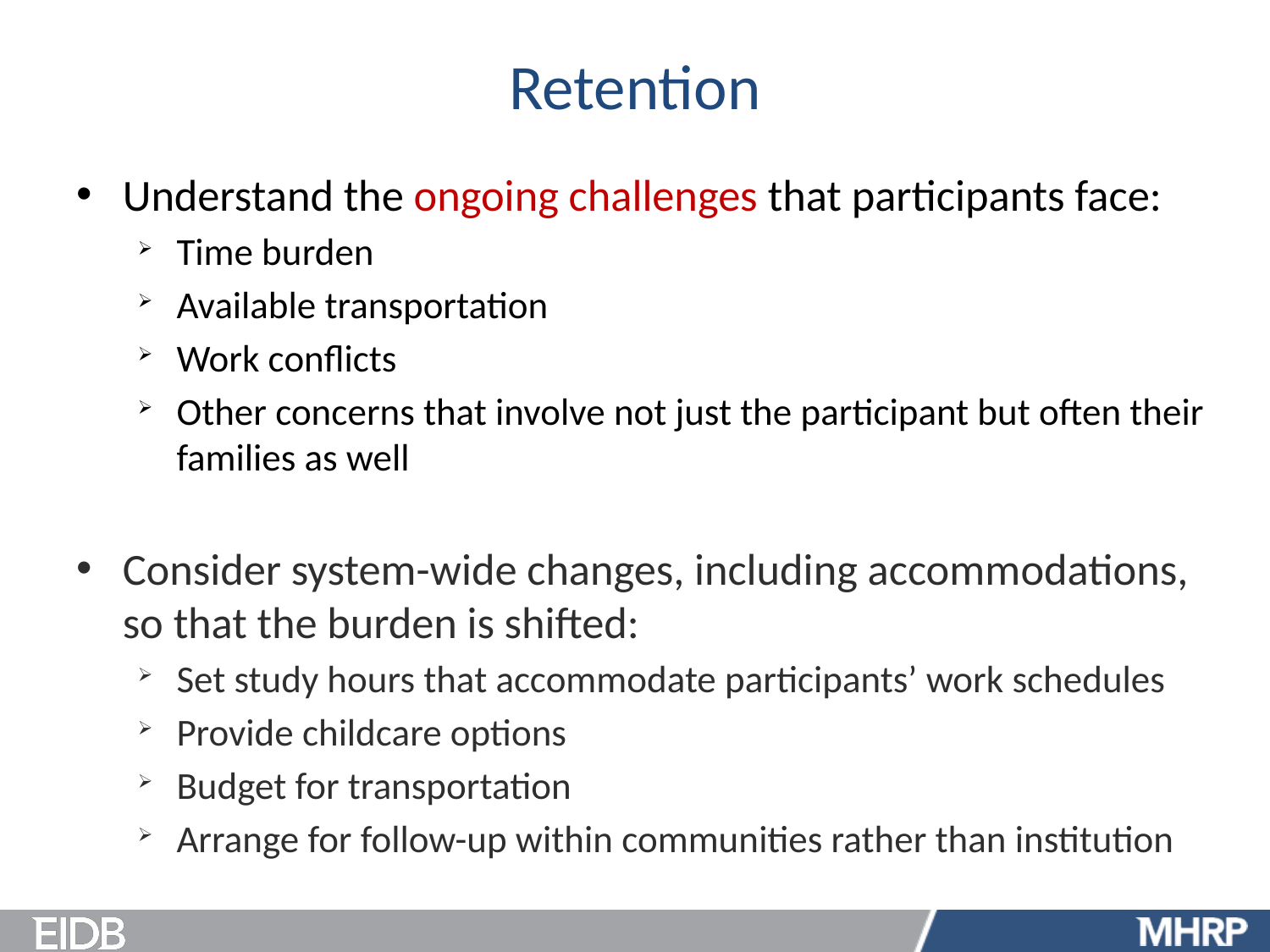

# Retention
Understand the ongoing challenges that participants face:
Time burden
Available transportation
Work conflicts
Other concerns that involve not just the participant but often their families as well

Consider system-wide changes, including accommodations, so that the burden is shifted:
Set study hours that accommodate participants’ work schedules
Provide childcare options
Budget for transportation
Arrange for follow-up within communities rather than institution